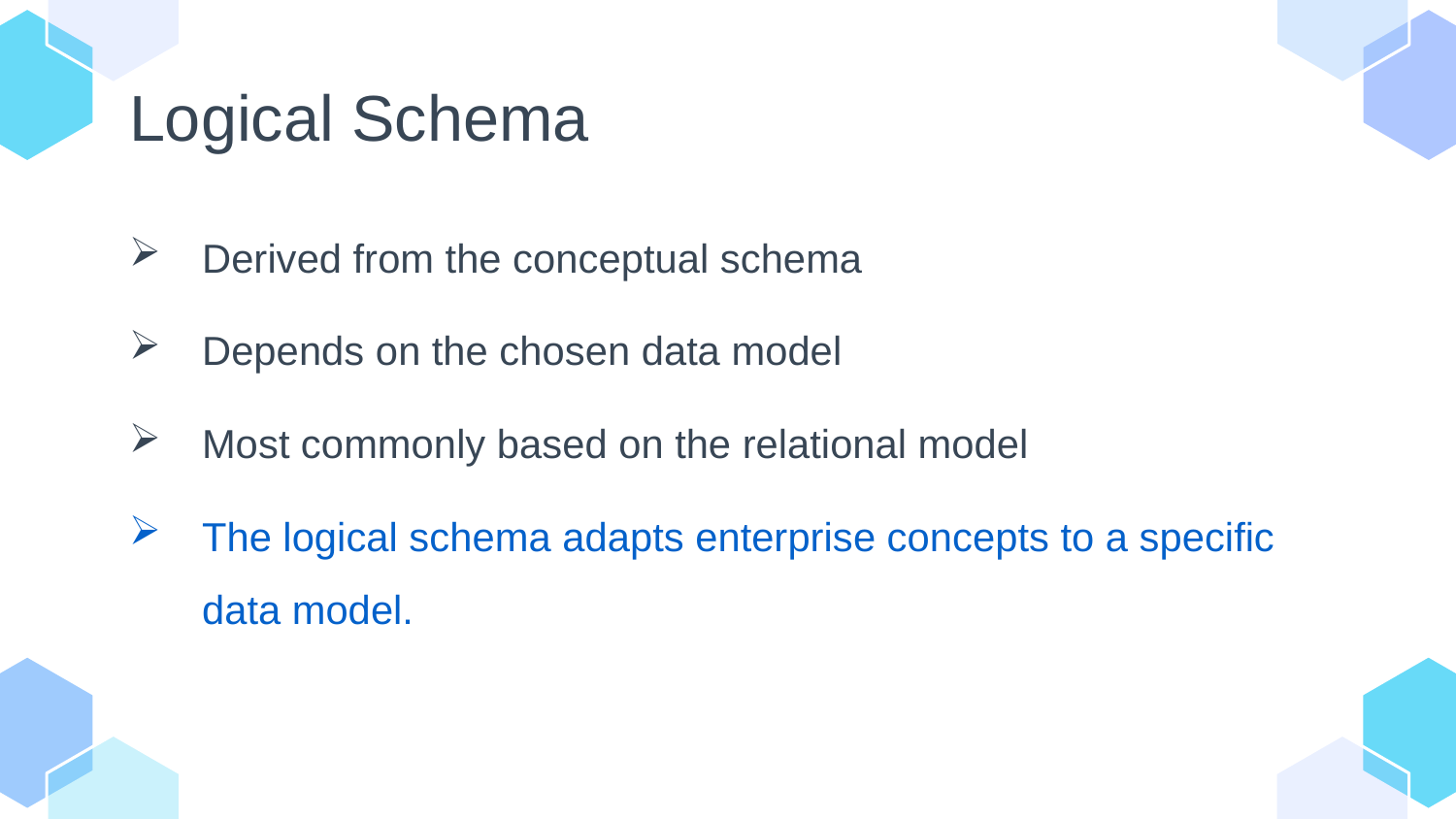

# Logical Schema
Derived from the conceptual schema
Depends on the chosen data model
Most commonly based on the relational model
The logical schema adapts enterprise concepts to a specific data model.